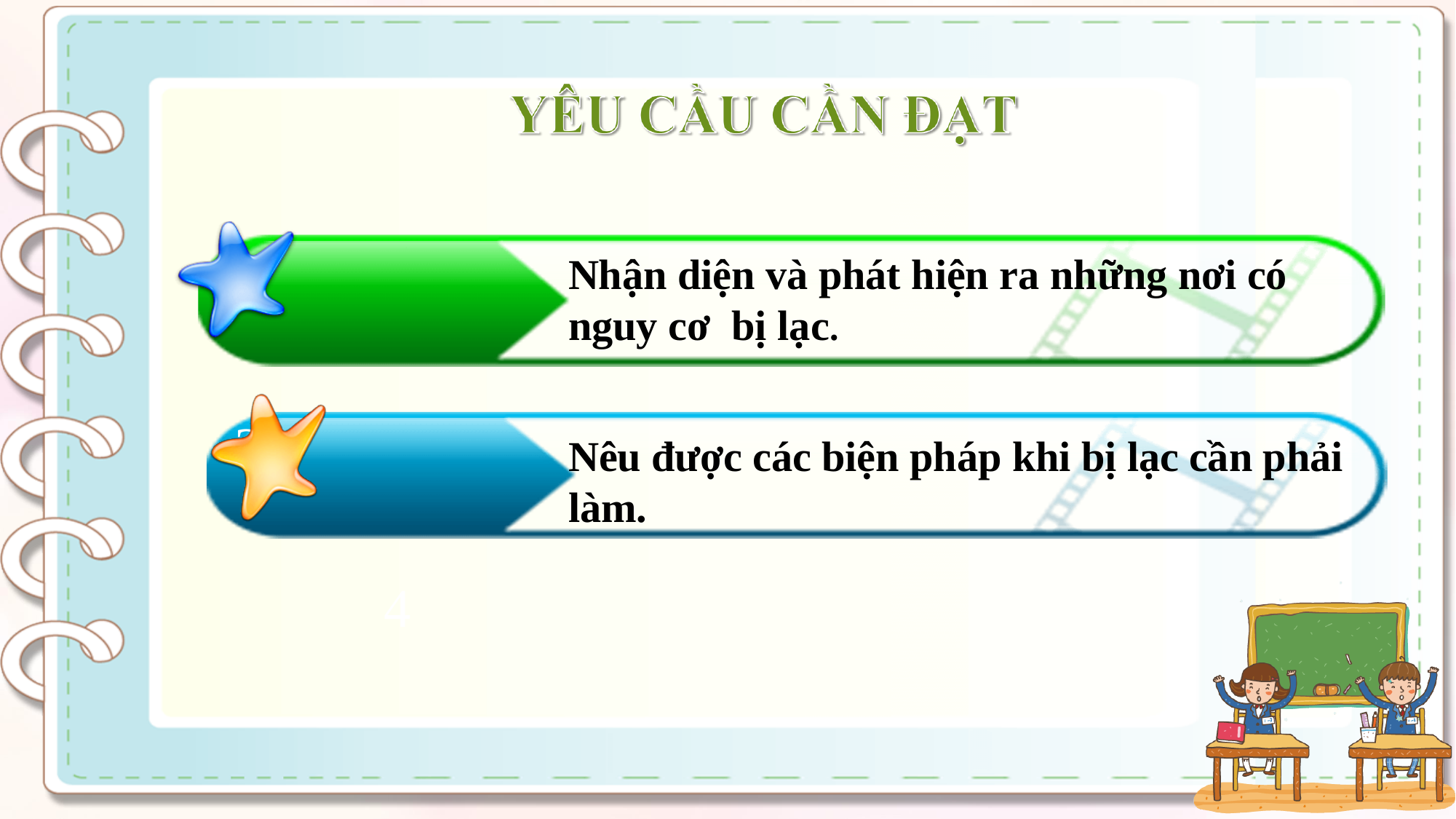

Nhận diện và phát hiện ra những nơi có nguy cơ  bị lạc.
3
Nêu được các biện pháp khi bị lạc cần phải làm.
4